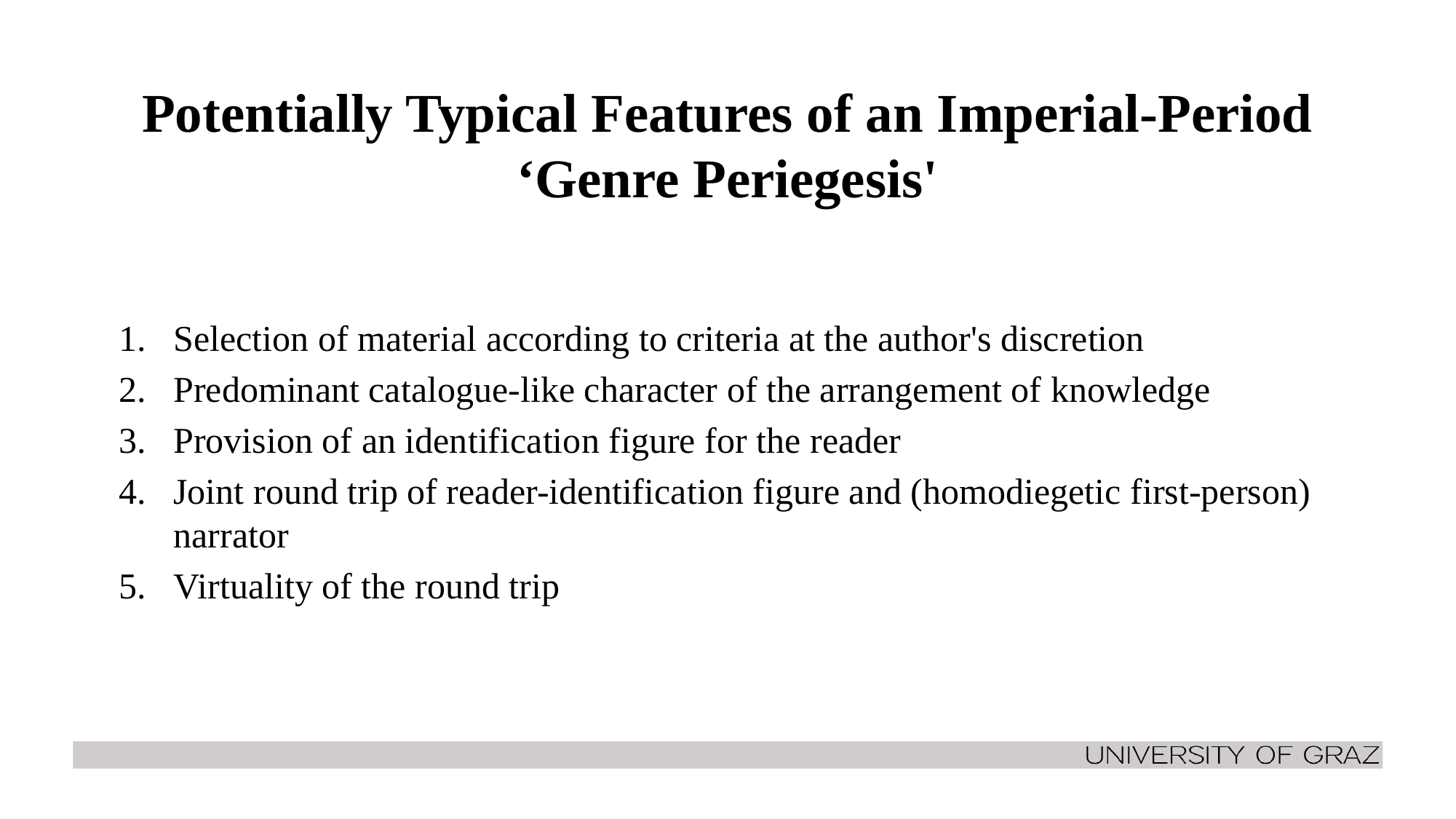

# Potentially Typical Features of an Imperial-Period ‘Genre Periegesis'
Selection of material according to criteria at the author's discretion
Predominant catalogue-like character of the arrangement of knowledge
Provision of an identification figure for the reader
Joint round trip of reader-identification figure and (homodiegetic first-person) narrator
Virtuality of the round trip